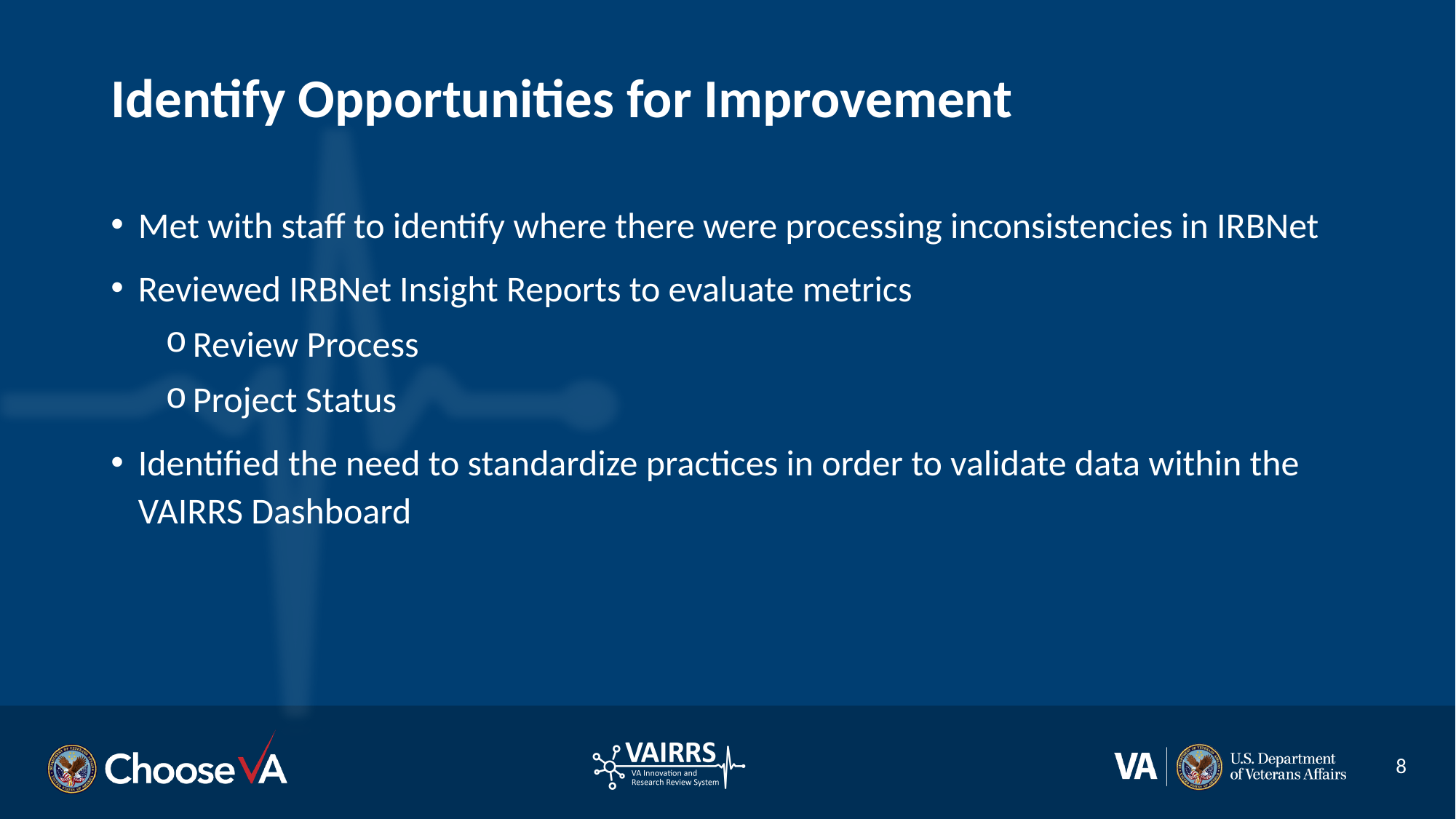

# Identify Opportunities for Improvement
Met with staff to identify where there were processing inconsistencies in IRBNet
Reviewed IRBNet Insight Reports to evaluate metrics
Review Process
Project Status
Identified the need to standardize practices in order to validate data within the VAIRRS Dashboard